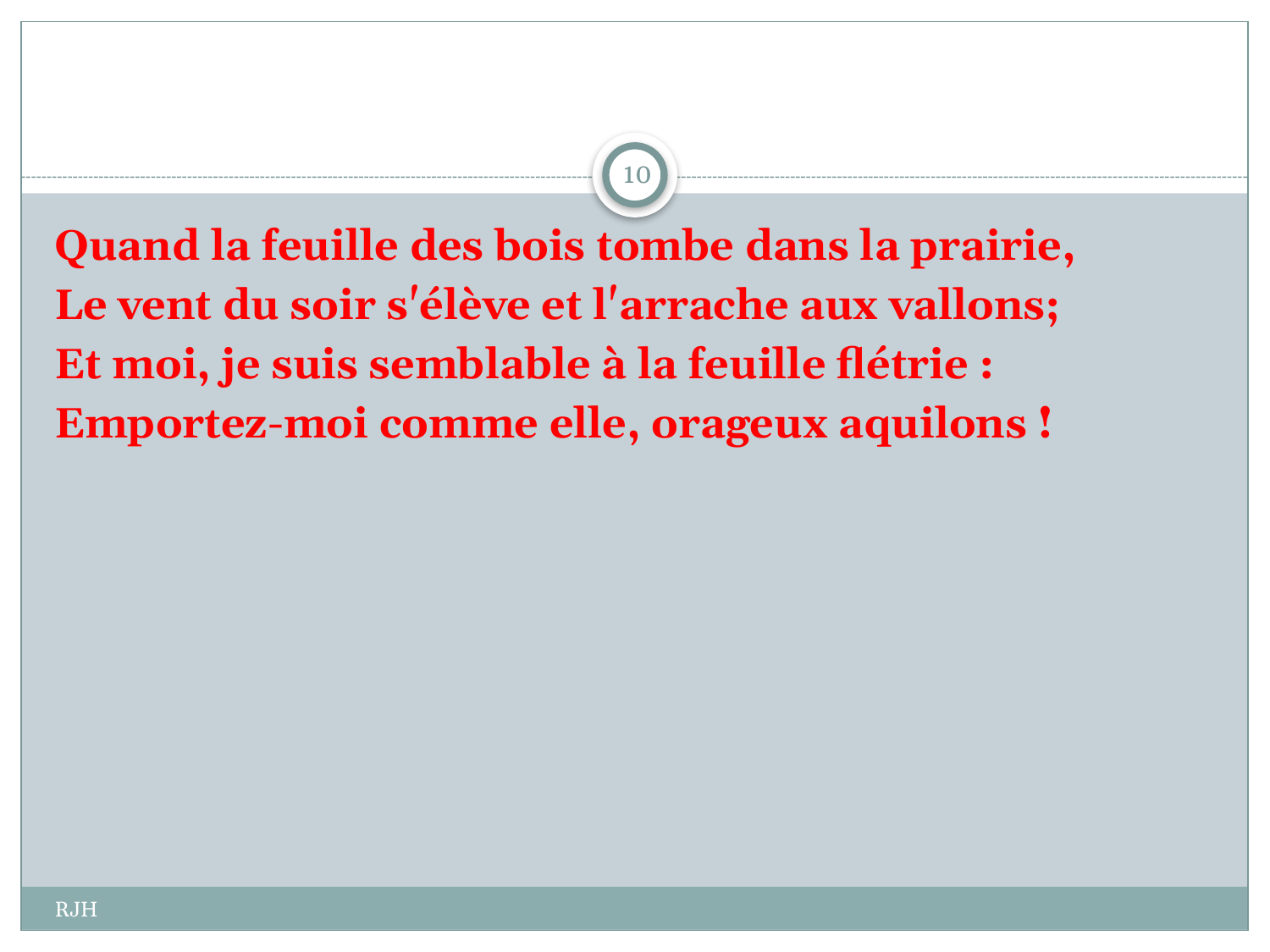

#
10
Quand la feuille des bois tombe dans la prairie,
Le vent du soir s'élève et l'arrache aux vallons;
Et moi, je suis semblable à la feuille flétrie :
Emportez-moi comme elle, orageux aquilons !

RJH